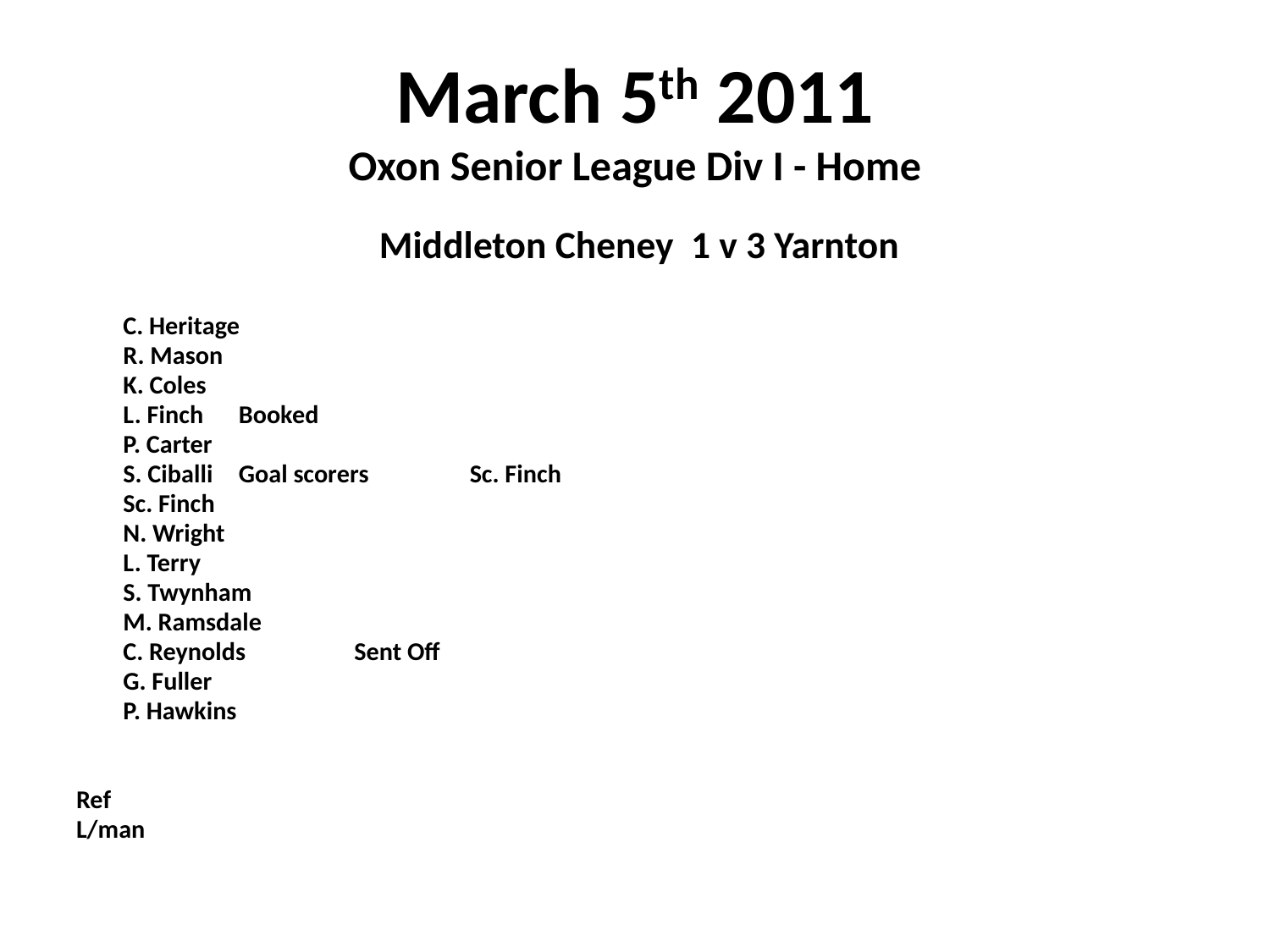

# March 5th 2011 Oxon Senior League Div I - Home
 Middleton Cheney  1 v 3 Yarnton

	C. Heritage
	R. Mason
	K. Coles
	L. Finch	Booked
	P. Carter
	S. Ciballi			Goal scorers	Sc. Finch
	Sc. Finch
	N. Wright
	L. Terry
	S. Twynham
	M. Ramsdale
	C. Reynolds	Sent Off
	G. Fuller
	P. Hawkins

Ref
L/man